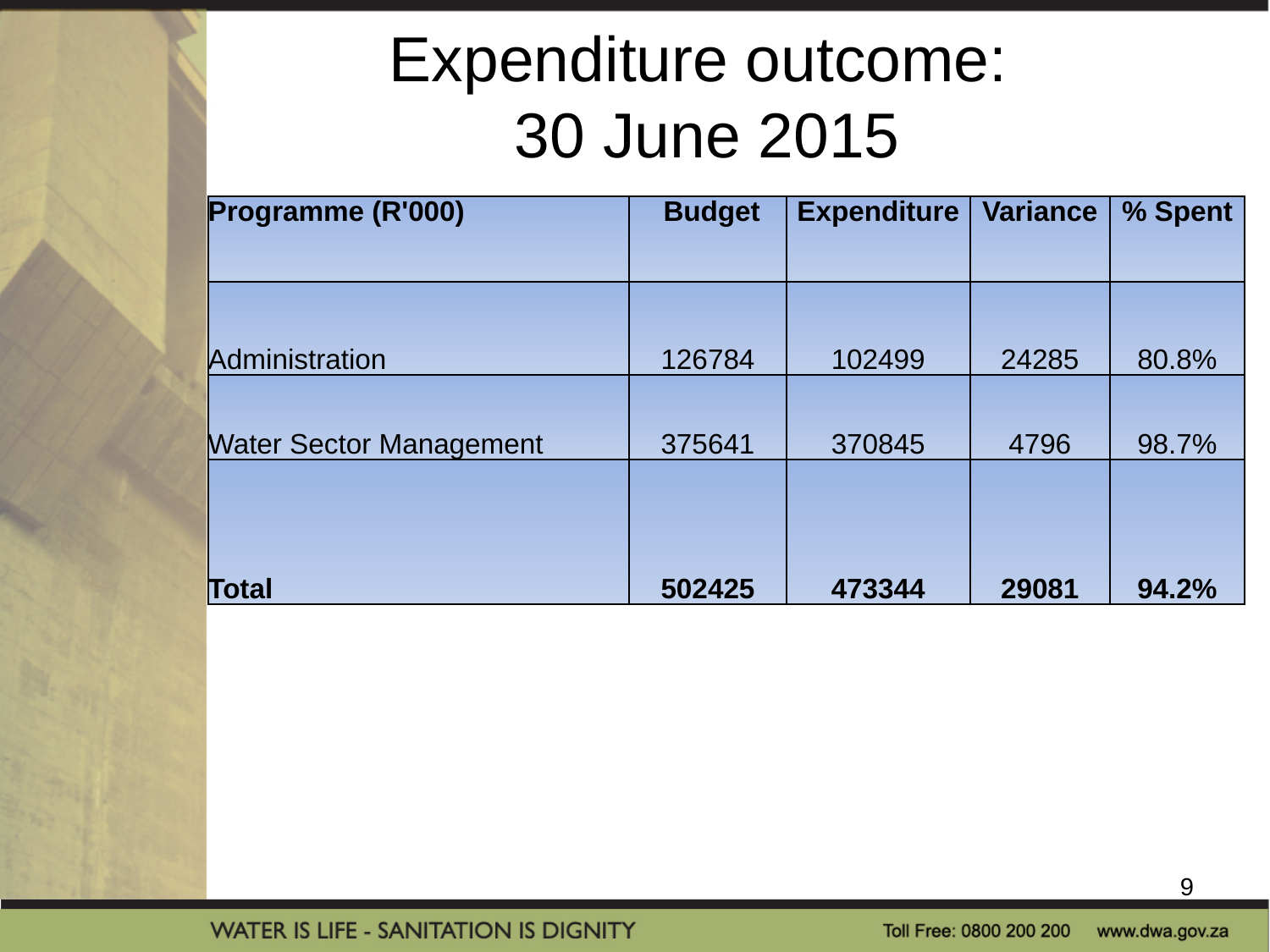

# Expenditure outcome: 30 June 2015
| Programme (R'000) | Budget | Expenditure | Variance | % Spent |
| --- | --- | --- | --- | --- |
| Administration | 126784 | 102499 | 24285 | 80.8% |
| Water Sector Management | 375641 | 370845 | 4796 | 98.7% |
| Total | 502425 | 473344 | 29081 | 94.2% |
9